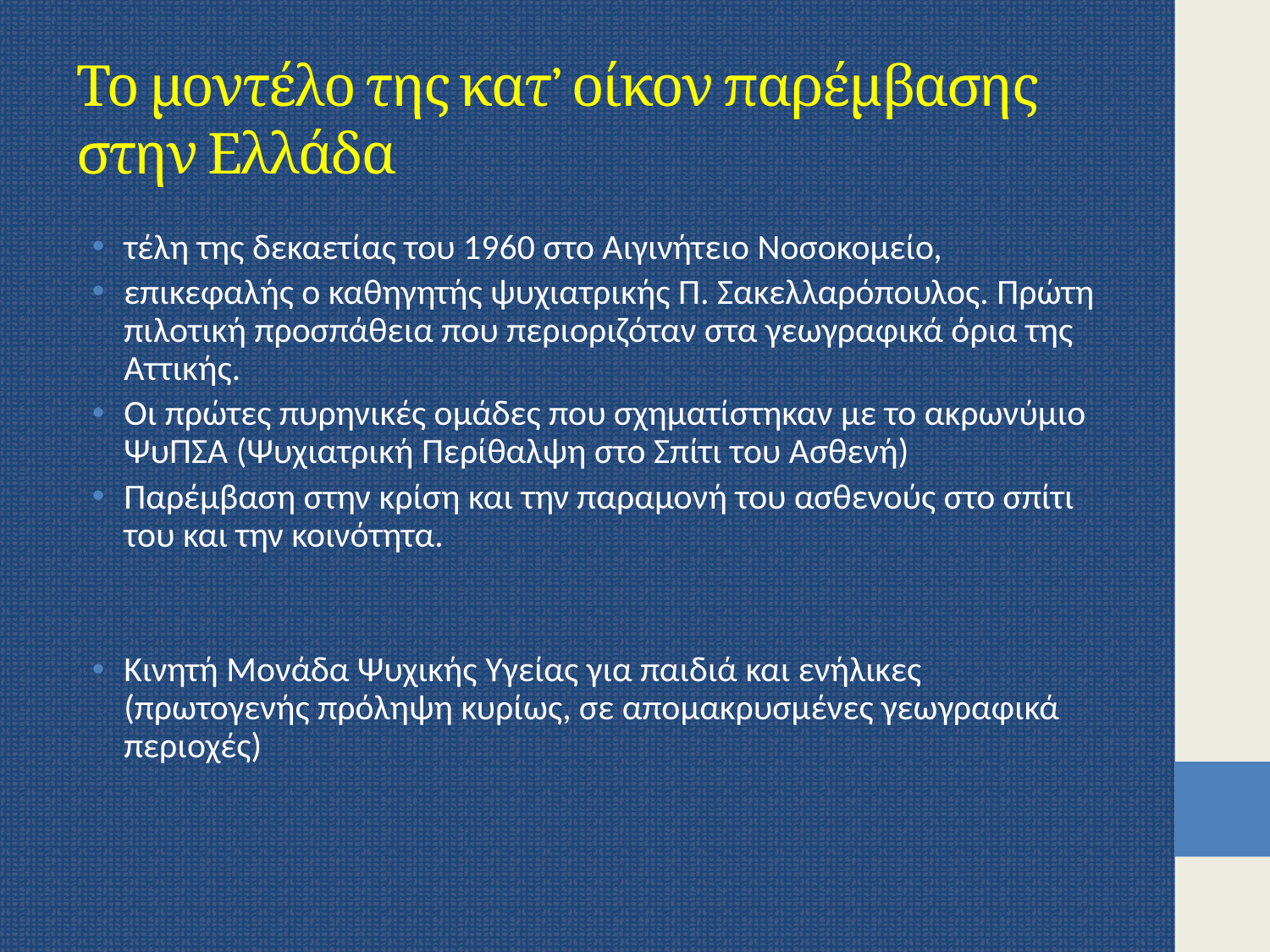

# Το μοντέλο της κατ’ οίκον παρέμβασης στην Ελλάδα
τέλη της δεκαετίας του 1960 στο Αιγινήτειο Νοσοκομείο,
επικεφαλής ο καθηγητής ψυχιατρικής Π. Σακελλαρόπουλος. Πρώτη πιλοτική προσπάθεια που περιοριζόταν στα γεωγραφικά όρια της Αττικής.
Οι πρώτες πυρηνικές ομάδες που σχηματίστηκαν με το ακρωνύμιο ΨυΠΣΑ (Ψυχιατρική Περίθαλψη στο Σπίτι του Ασθενή)
Παρέμβαση στην κρίση και την παραμονή του ασθενούς στο σπίτι του και την κοινότητα.

Κινητή Μονάδα Ψυχικής Υγείας για παιδιά και ενήλικες (πρωτογενής πρόληψη κυρίως, σε απομακρυσμένες γεωγραφικά περιοχές)